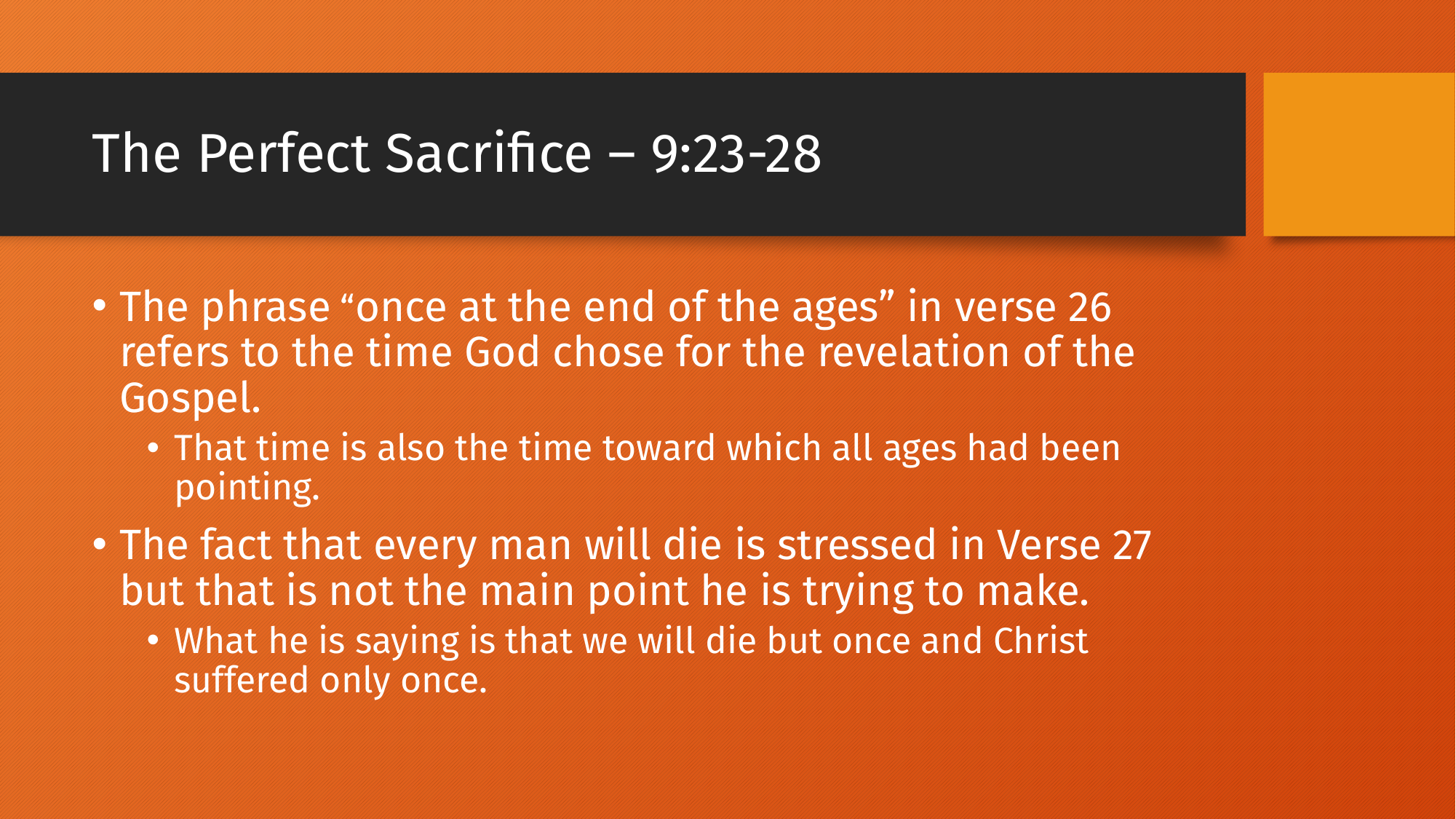

# The Perfect Sacrifice – 9:23-28
The phrase “once at the end of the ages” in verse 26 refers to the time God chose for the revelation of the Gospel.
That time is also the time toward which all ages had been pointing.
The fact that every man will die is stressed in Verse 27  but that is not the main point he is trying to make.
What he is saying is that we will die but once and Christ suffered only once.